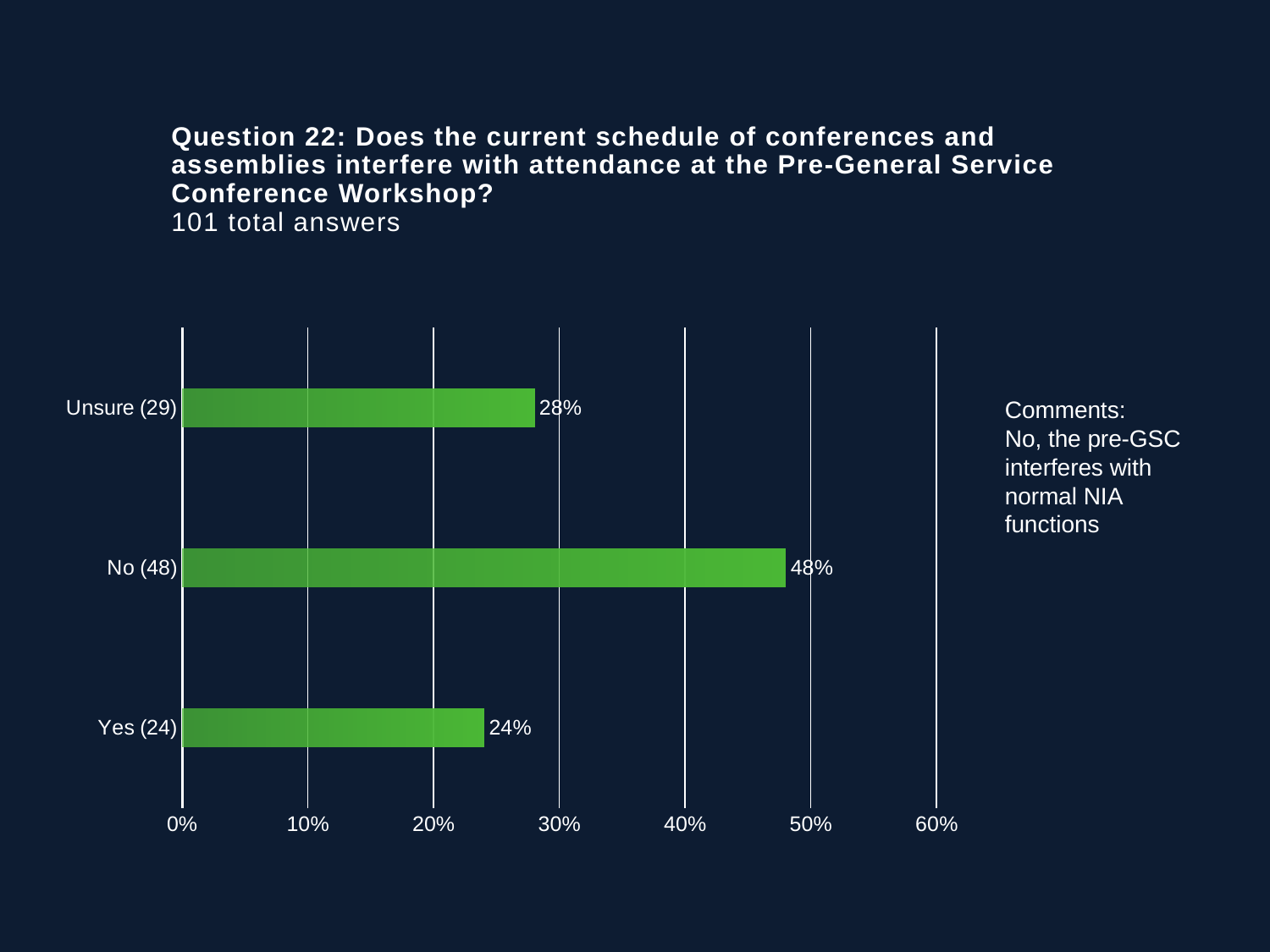

# Question 22: Does the current schedule of conferences and assemblies interfere with attendance at the Pre-General Service Conference Workshop? 101 total answers

### Chart

| Category | Series 1 |
|---|---|
| Yes (24) | 0.24 |
| No (48) | 0.48 |
| Unsure (29) | 0.28 |
Comments:
No, the pre-GSC interferes with normal NIA functions